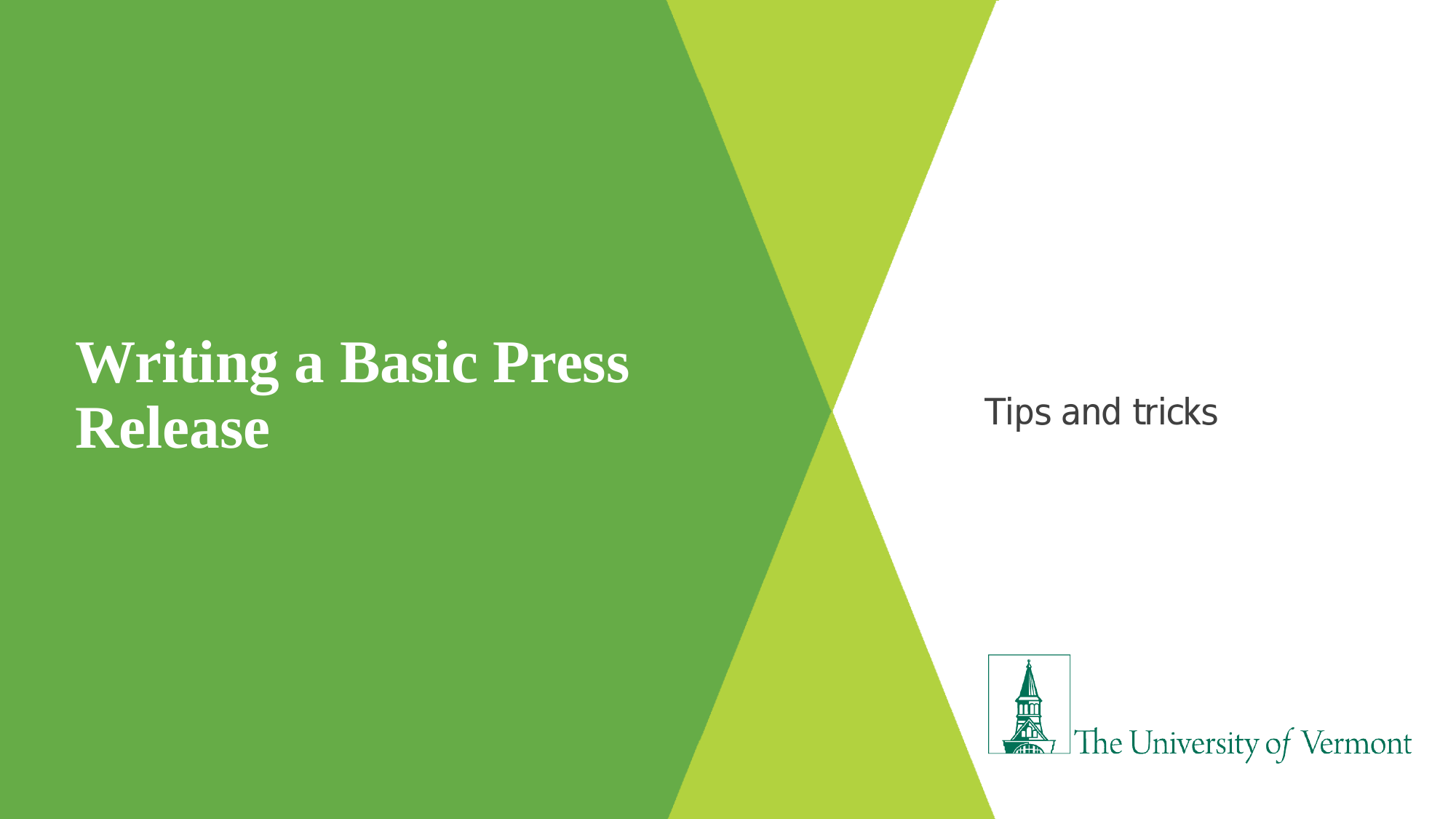

# Writing a Basic Press Release

Tips and tricks